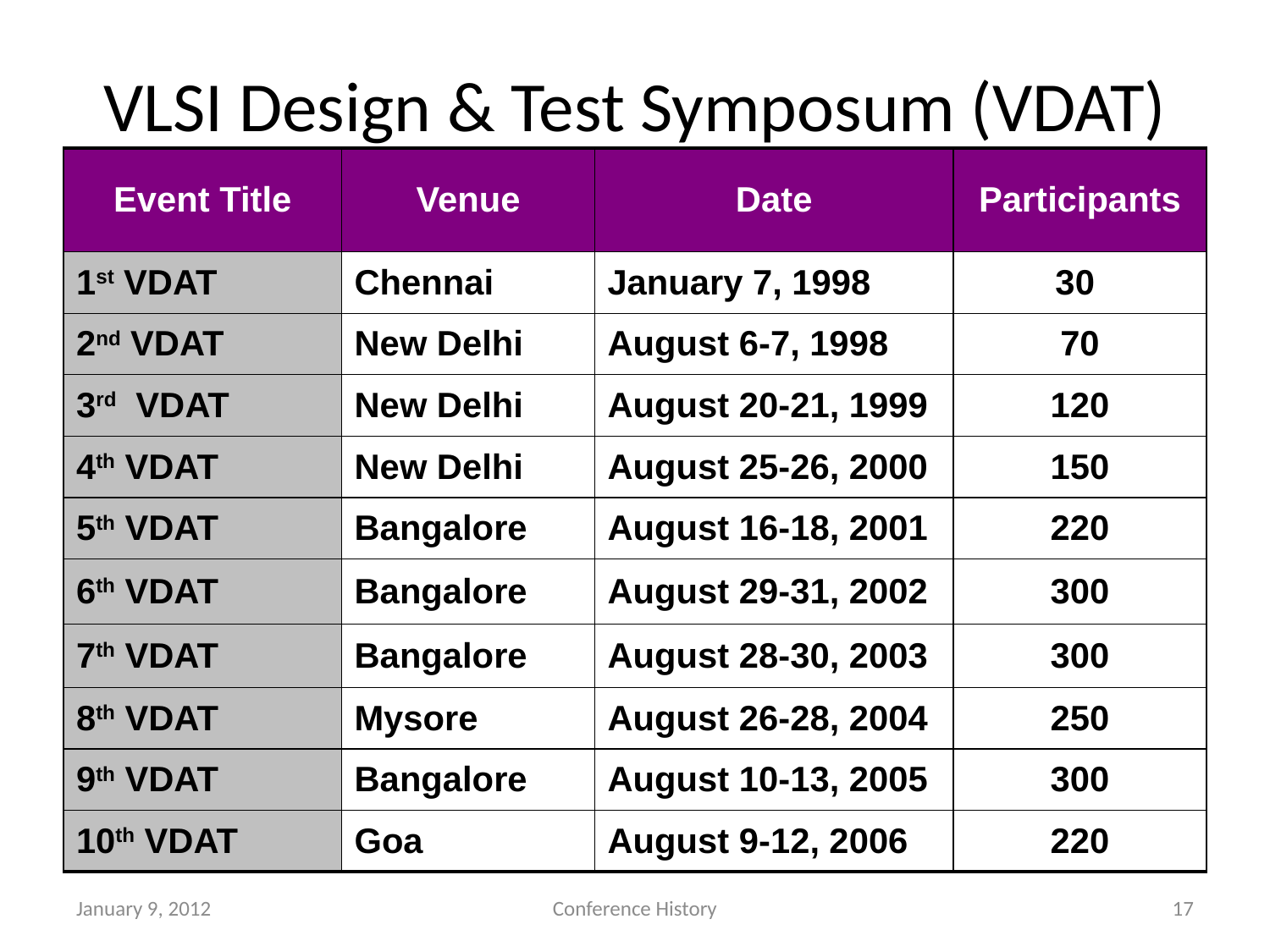

# VLSI Design & Test Symposum (VDAT)
| Event Title | Venue | Date | Participants |
| --- | --- | --- | --- |
| 1st VDAT | Chennai | January 7, 1998 | 30 |
| 2nd VDAT | New Delhi | August 6-7, 1998 | 70 |
| 3rd VDAT | New Delhi | August 20-21, 1999 | 120 |
| 4th VDAT | New Delhi | August 25-26, 2000 | 150 |
| 5th VDAT | Bangalore | August 16-18, 2001 | 220 |
| 6th VDAT | Bangalore | August 29-31, 2002 | 300 |
| 7th VDAT | Bangalore | August 28-30, 2003 | 300 |
| 8th VDAT | Mysore | August 26-28, 2004 | 250 |
| 9th VDAT | Bangalore | August 10-13, 2005 | 300 |
| 10th VDAT | Goa | August 9-12, 2006 | 220 |
January 9, 2012
Conference History
17